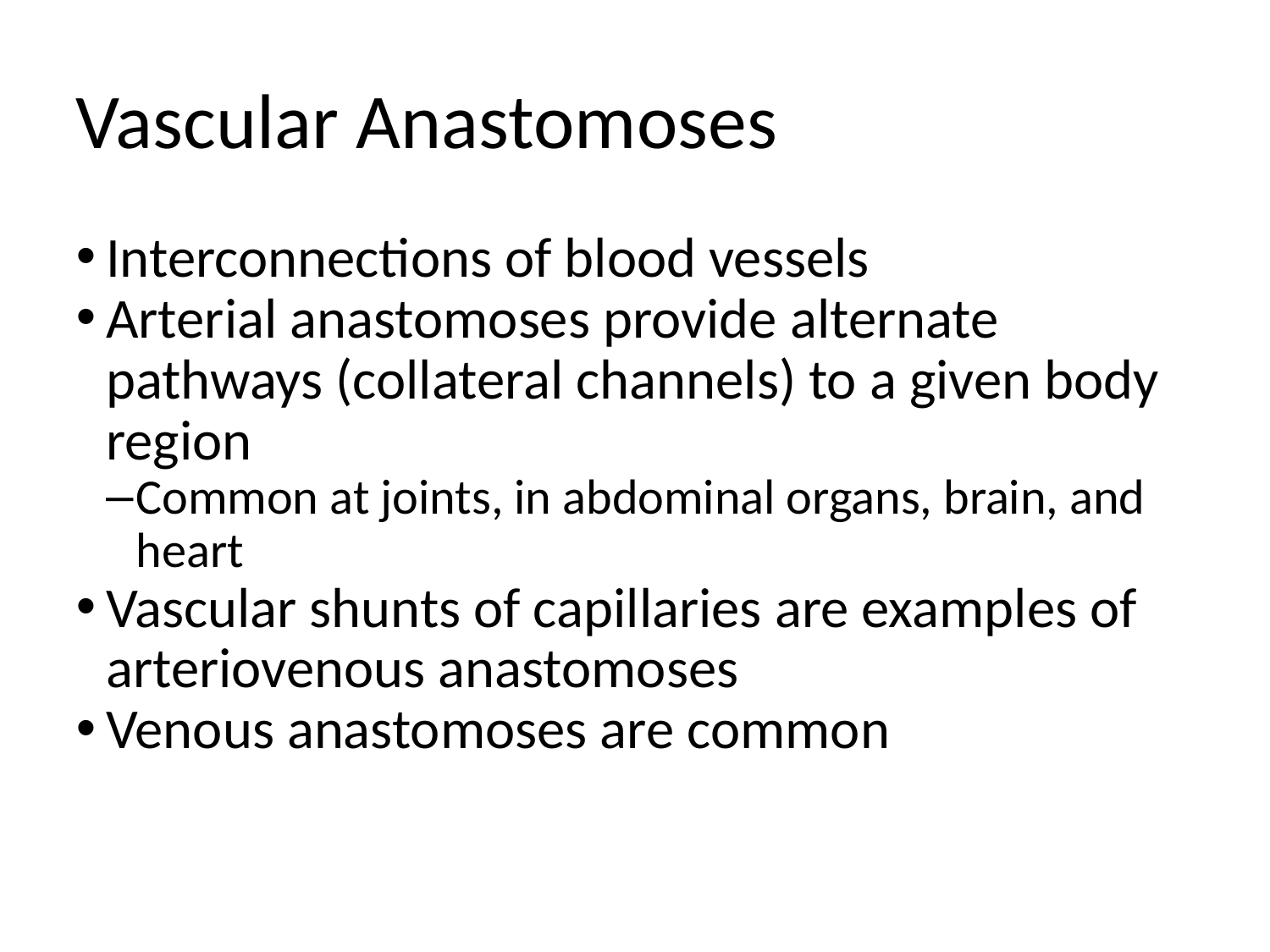

Vascular Anastomoses
Interconnections of blood vessels
Arterial anastomoses provide alternate pathways (collateral channels) to a given body region
Common at joints, in abdominal organs, brain, and heart
Vascular shunts of capillaries are examples of arteriovenous anastomoses
Venous anastomoses are common